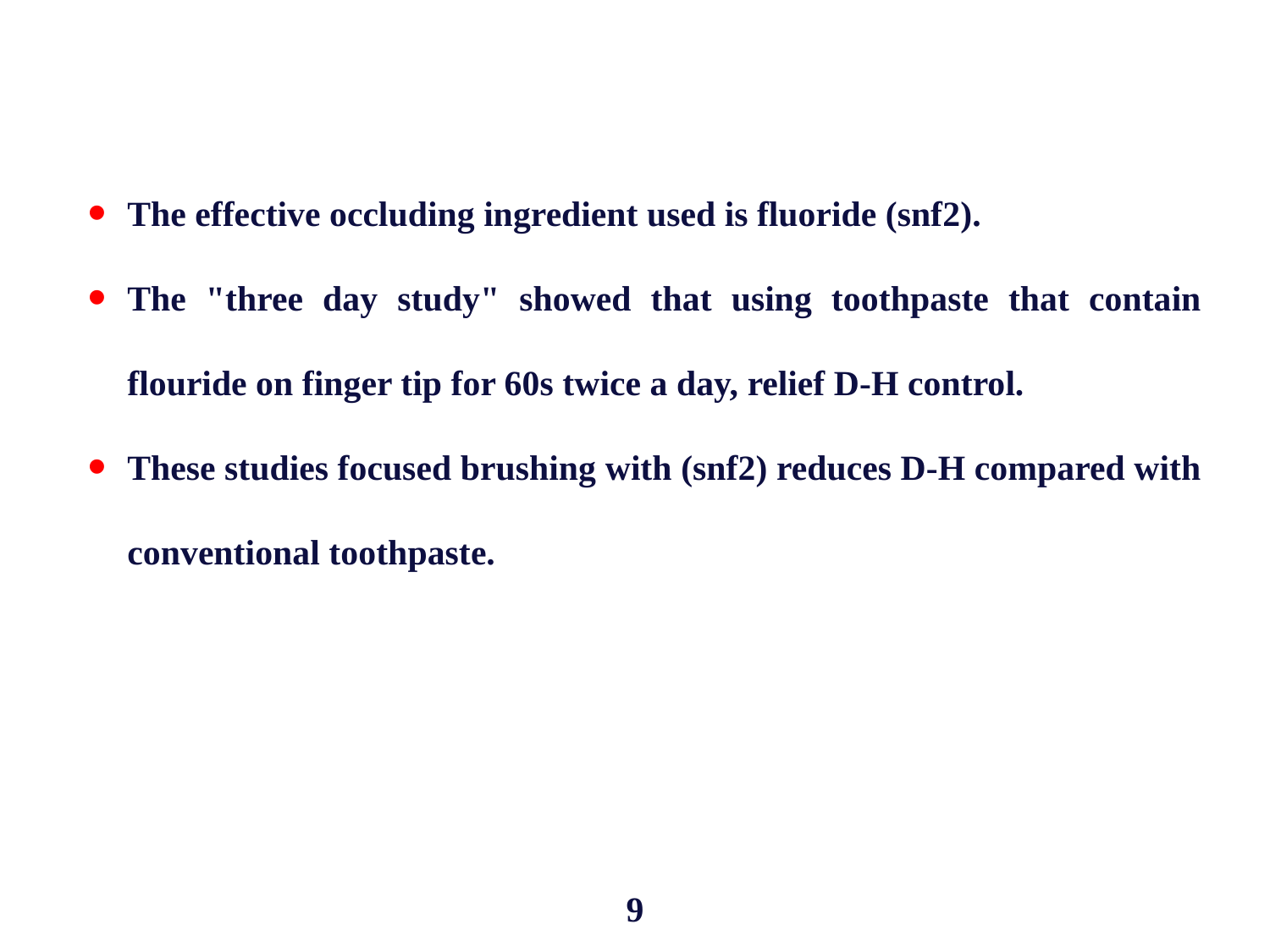

The effective occluding ingredient used is fluoride (snf2).
The "three day study" showed that using toothpaste that contain flouride on finger tip for 60s twice a day, relief D-H control.
These studies focused brushing with (snf2) reduces D-H compared with conventional toothpaste.
9